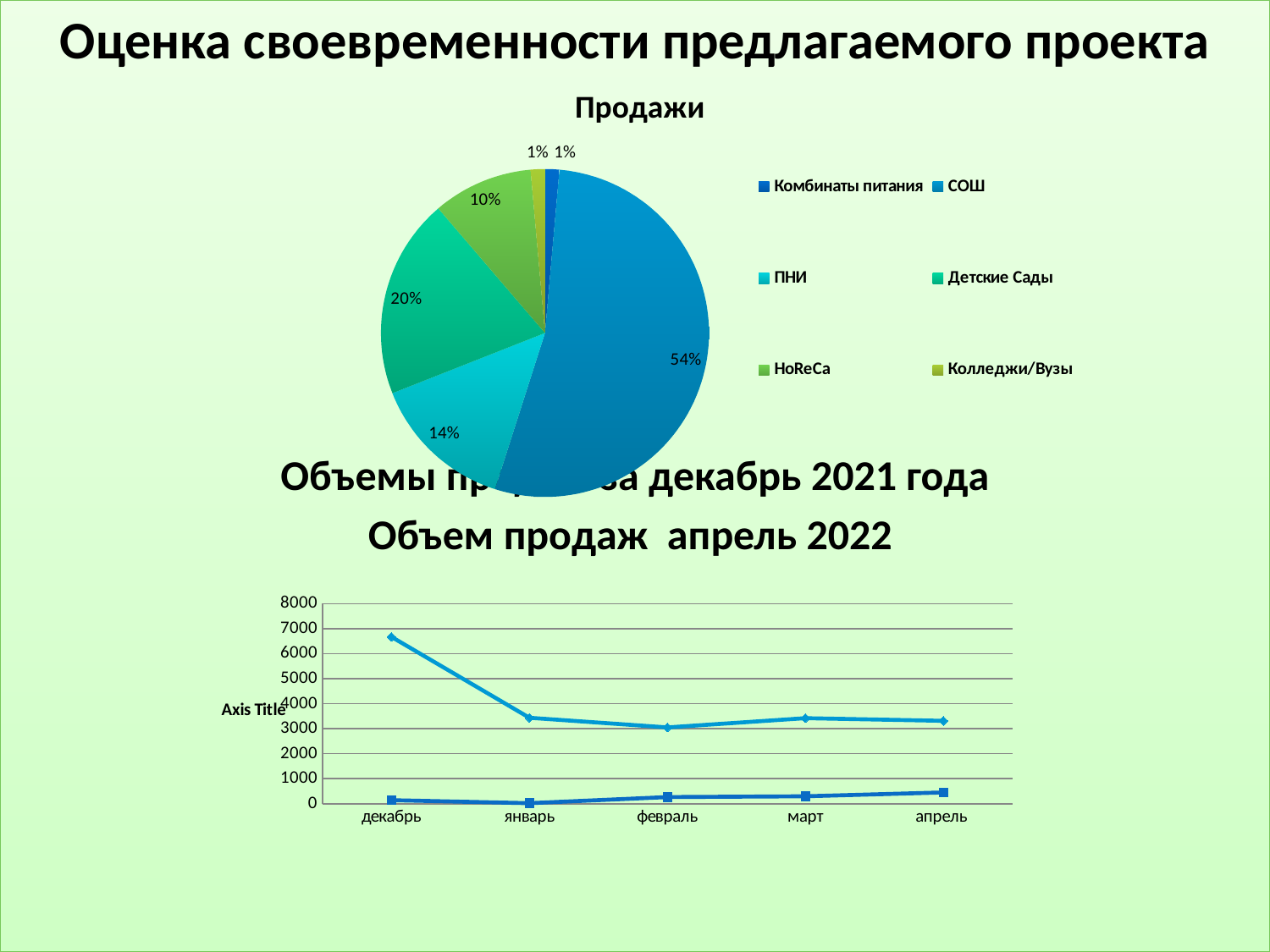

Оценка своевременности предлагаемого проекта

Объемы продаж за декабрь 2021 года
Объем продаж  апрель 2022

### Chart:

| Category | Продажи |
|---|---|
| Комбинаты питания  | 1.0 |
| СОШ | 38.0 |
| ПНИ  | 10.0 |
| Детские Сады | 14.0 |
| HoReCa | 7.0 |
| Колледжи/Вузы | 1.0 |

### Chart

| Category | ЗПФ | КИ |
|---|---|---|
| декабрь | 145.0 | 6523.0 |
| январь | 25.0 | 3410.0 |
| февраль | 268.0 | 2783.0 |
| март | 299.0 | 3120.0 |
| апрель  | 452.0 | 2863.0 |